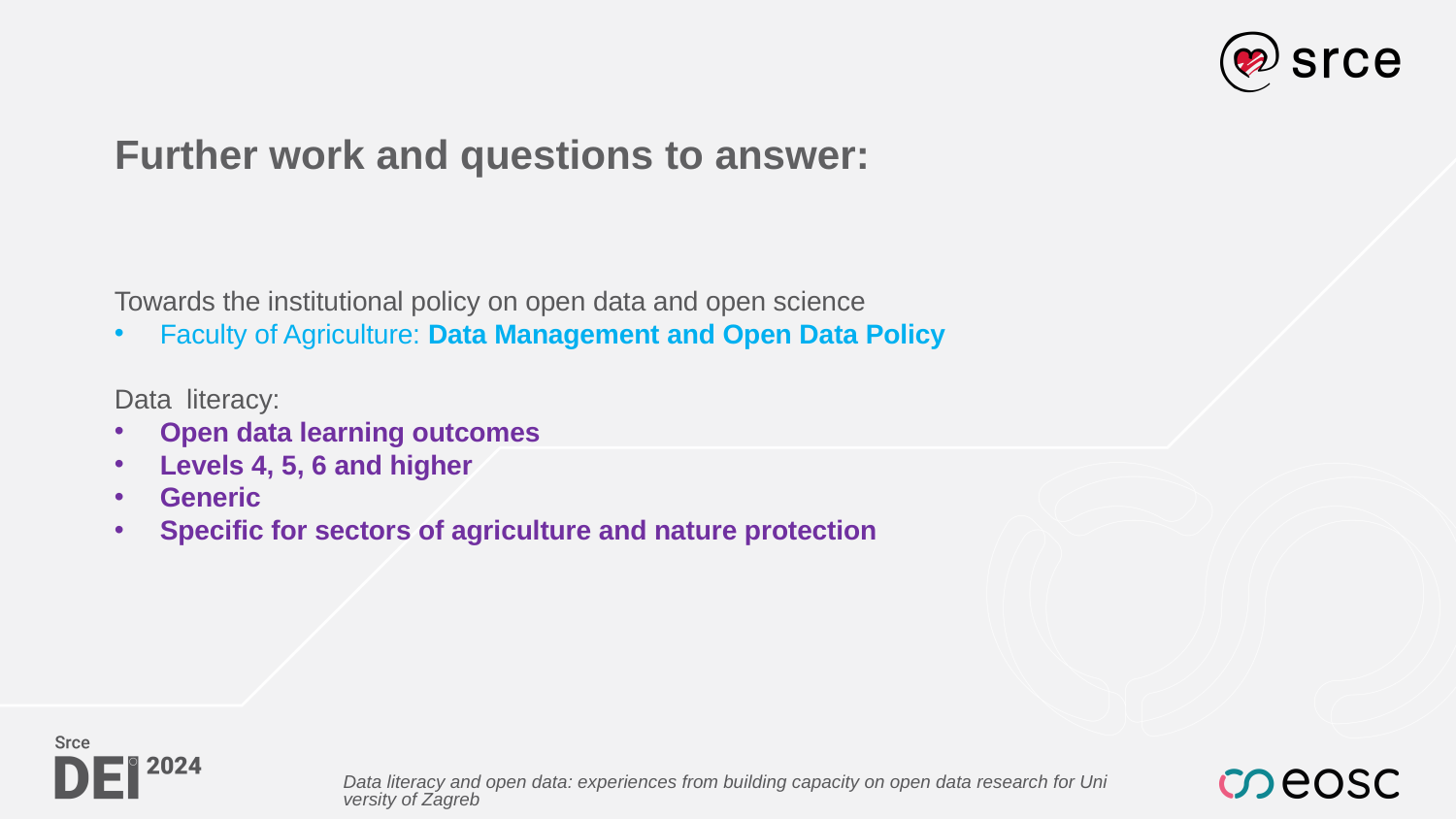

# Further work and questions to answer:
Towards the institutional policy on open data and open science
Faculty of Agriculture: Data Management and Open Data Policy

Data  literacy:
Open data learning outcomes
Levels 4, 5, 6 and higher
Generic
Specific for sectors of agriculture and nature protection

Data literacy and open data: experiences from building capacity on open data research for University of Zagreb